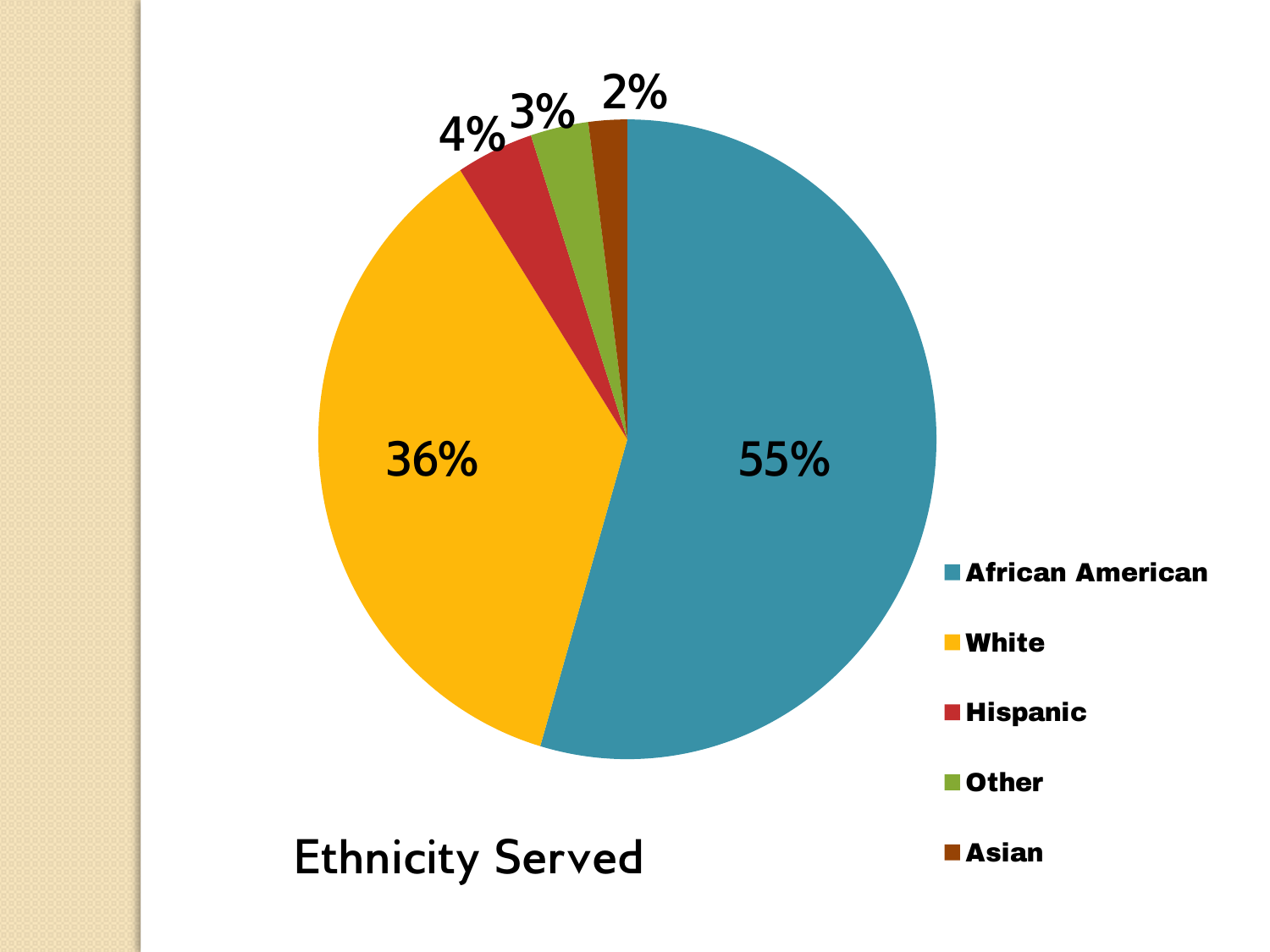

### Chart: Ethnicity Served

| Category | Race |
|---|---|
| African American | 0.54 |
| White | 0.36000000000000004 |
| Hispanic | 0.04000000000000001 |
| Other | 0.030000000000000002 |
| Asian | 0.020000000000000004 |